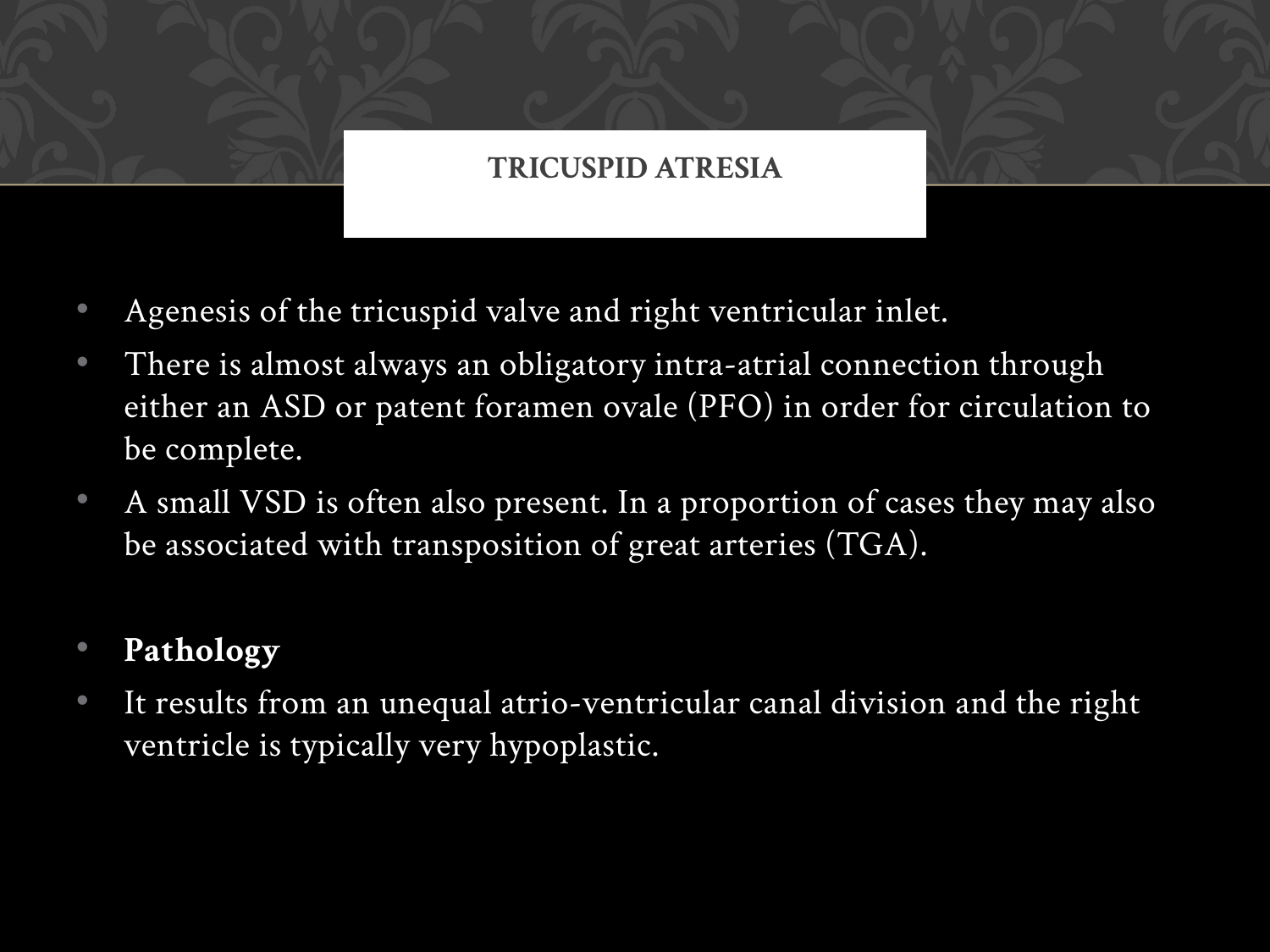

# TRICUSPID ATRESIA
Agenesis of the tricuspid valve and right ventricular inlet.
There is almost always an obligatory intra-atrial connection through either an ASD or patent foramen ovale (PFO) in order for circulation to be complete.
A small VSD is often also present. In a proportion of cases they may also be associated with transposition of great arteries (TGA).

Pathology
It results from an unequal atrio-ventricular canal division and the right ventricle is typically very hypoplastic.